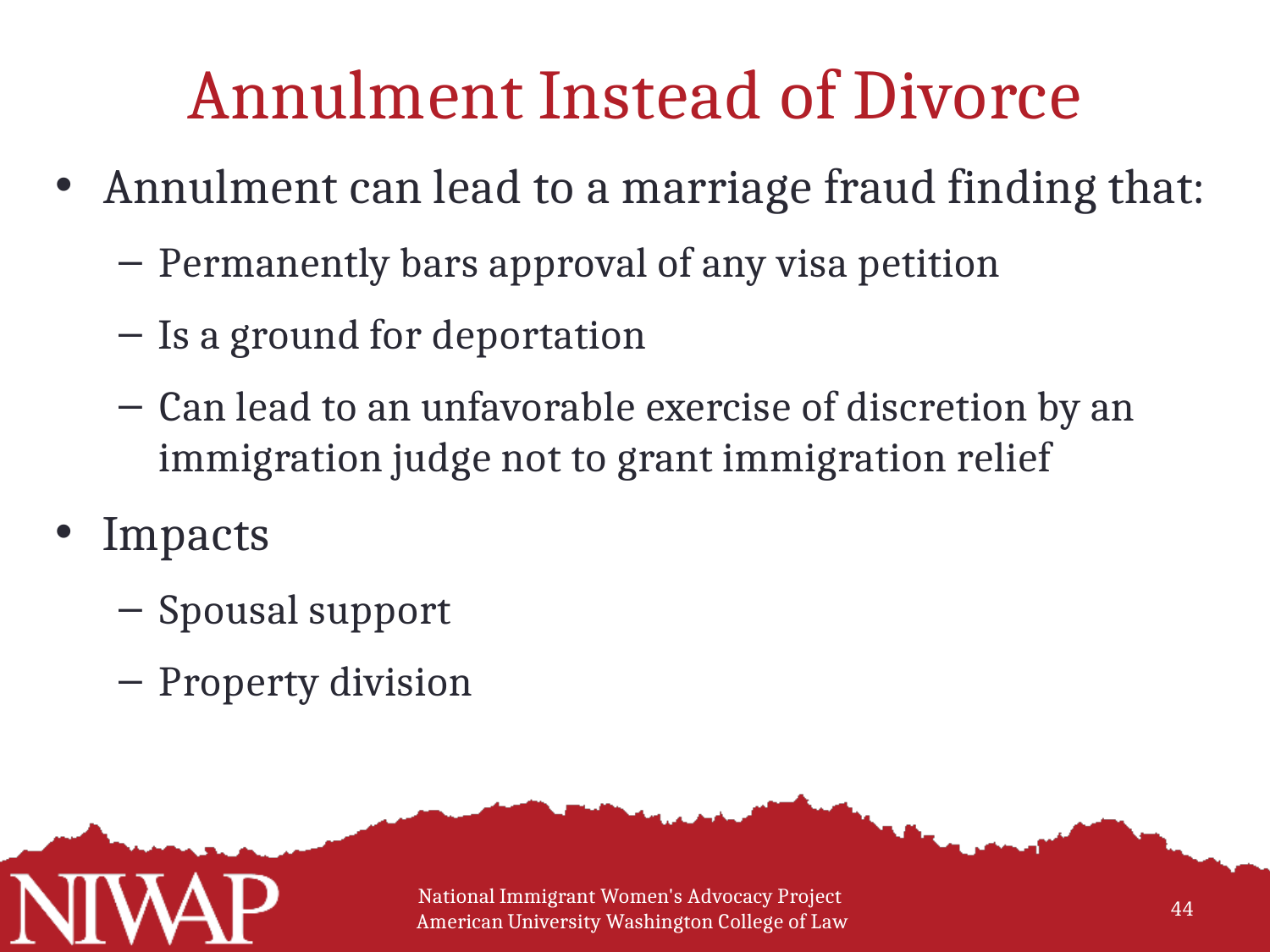

Annulment Instead of Divorce
Annulment can lead to a marriage fraud finding that:
Permanently bars approval of any visa petition
Is a ground for deportation
Can lead to an unfavorable exercise of discretion by an immigration judge not to grant immigration relief
Impacts
Spousal support
Property division
National Immigrant Women's Advocacy Project   American University Washington College of Law
44